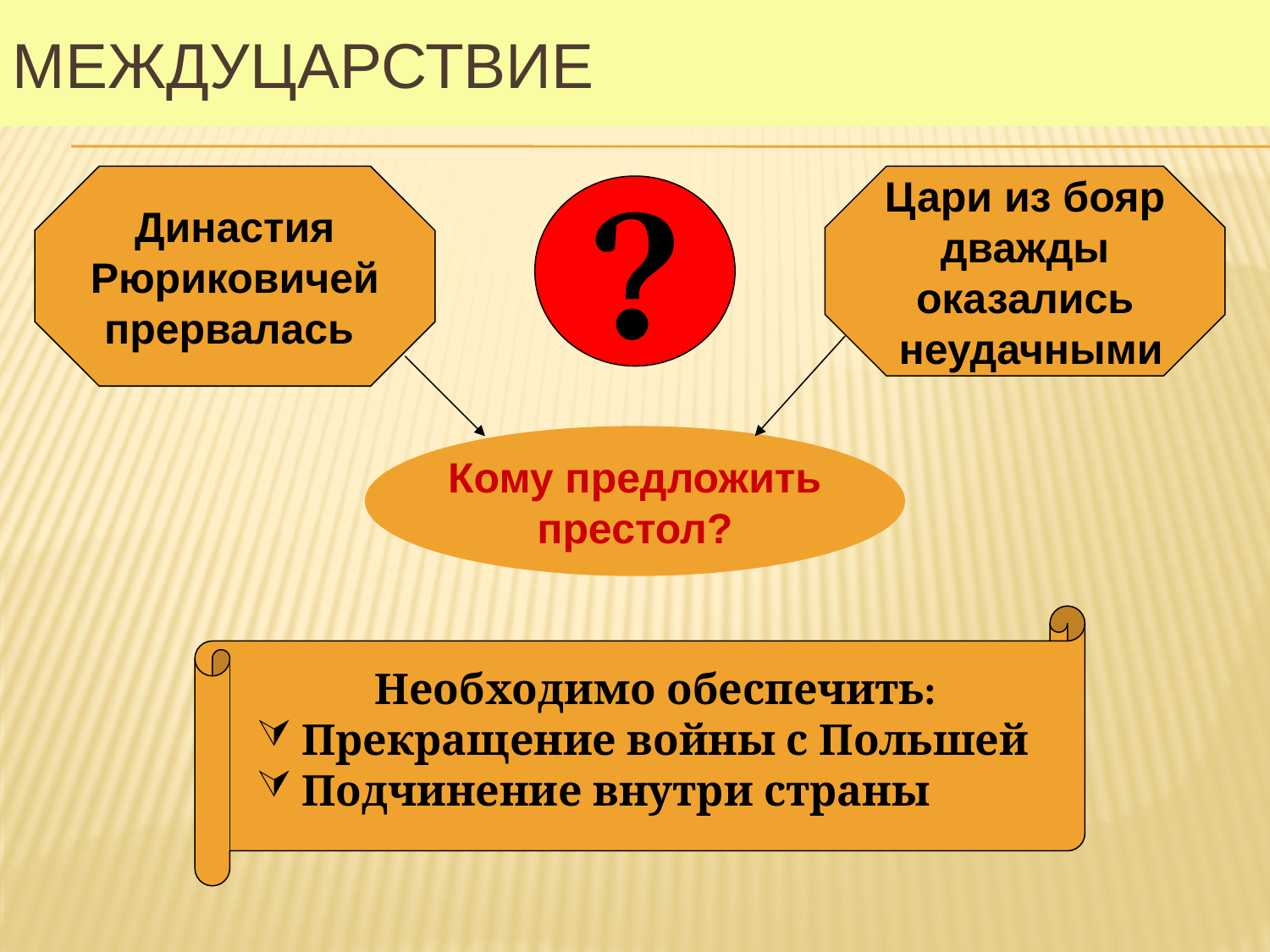

# Междуцарствие

Династия
Рюриковичей
прервалась
Цари из бояр
дважды
оказались
 неудачными
?

Кому предложить
престол?

Необходимо обеспечить:
 Прекращение войны с Польшей
 Подчинение внутри страны